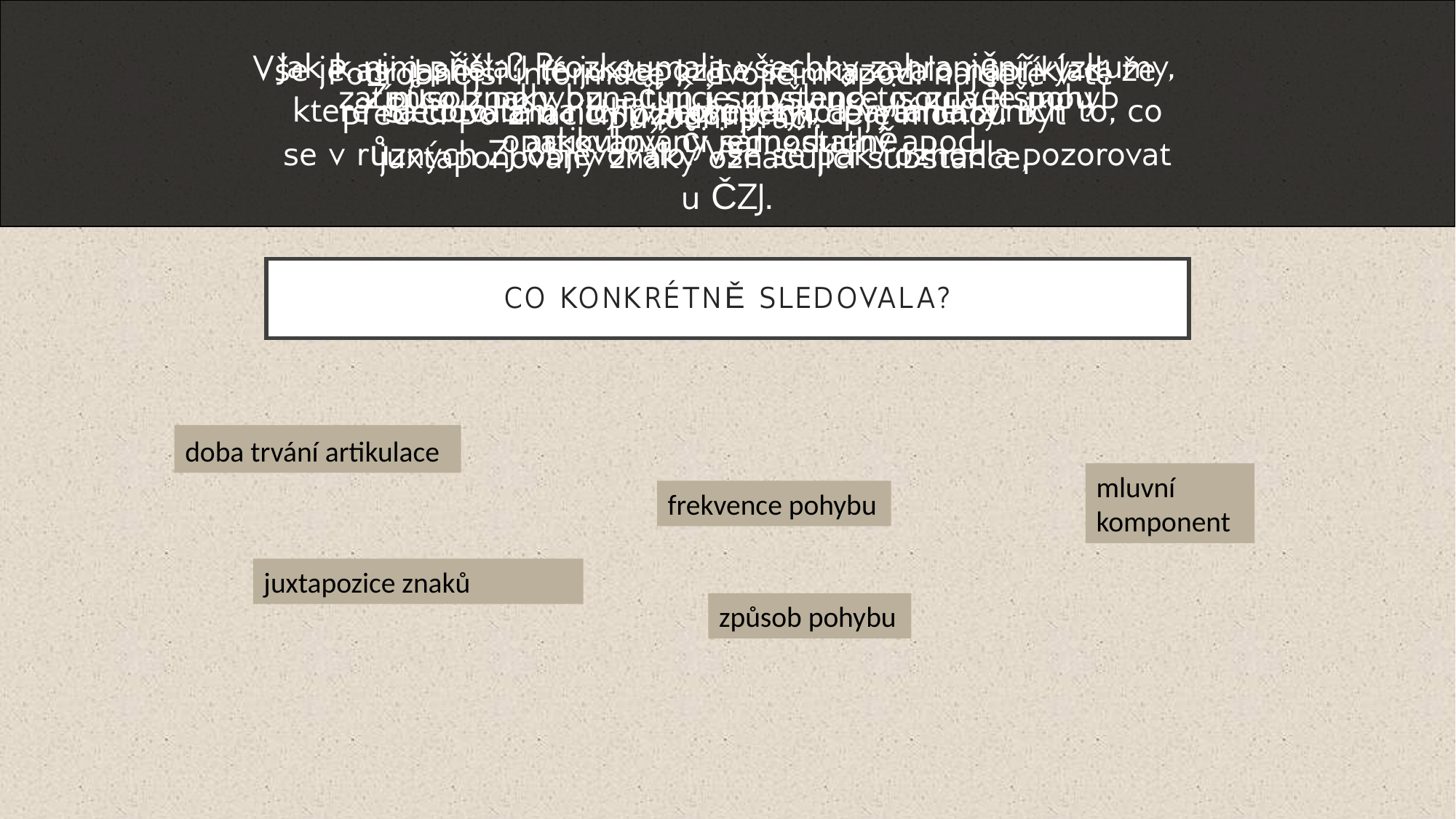

Jak k nim přišla? Prozkoumala všechny zahraniční výzkumy, které na toto téma byly provedeny, a vytáhla z nich to, co se v různých ZJ objevovalo. Vše se pak rozhodla pozorovat u ČZJ.
Vše je asi jasné. U té juxtapozice se ukazovalo například, že před či po znacích označujících děje mohou být juxtaponovány znaky označující substance,
Podrobnější informace k dvojicím apod. najdete v té původní práci.
zatímco znaky označující substance jsou většinou artikulovány samostatně.
Způsob pohybu – tím je myšleno to, zda je pohyb opakovaný, či jednoduchý apod.
Sledovala u nich všechny tyto parametry.
# Co konkrétně sledovala?
doba trvání artikulace
mluvní komponent
frekvence pohybu
juxtapozice znaků
způsob pohybu